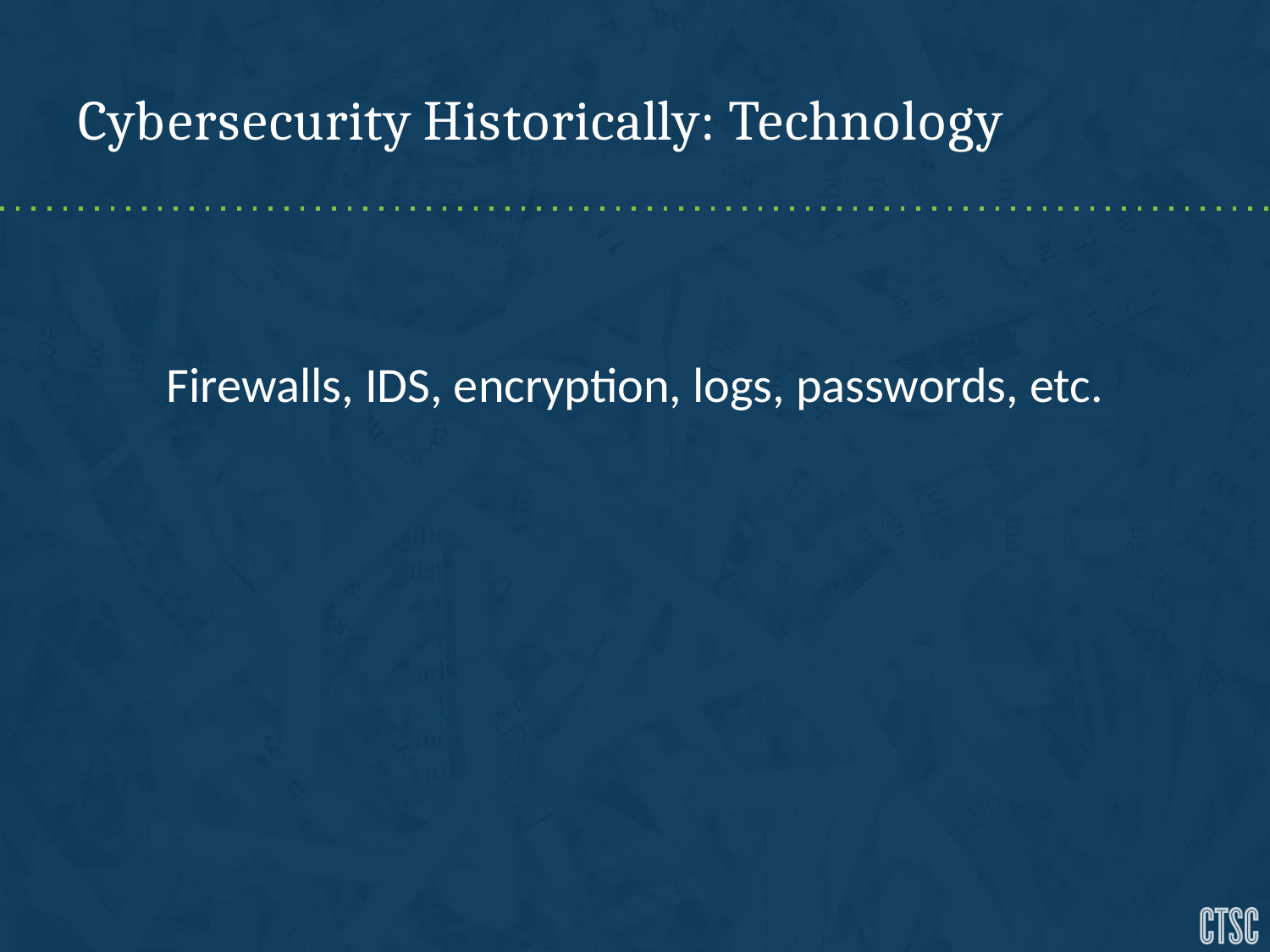

# Cybersecurity Historically: Technology

Firewalls, IDS, encryption, logs, passwords, etc.